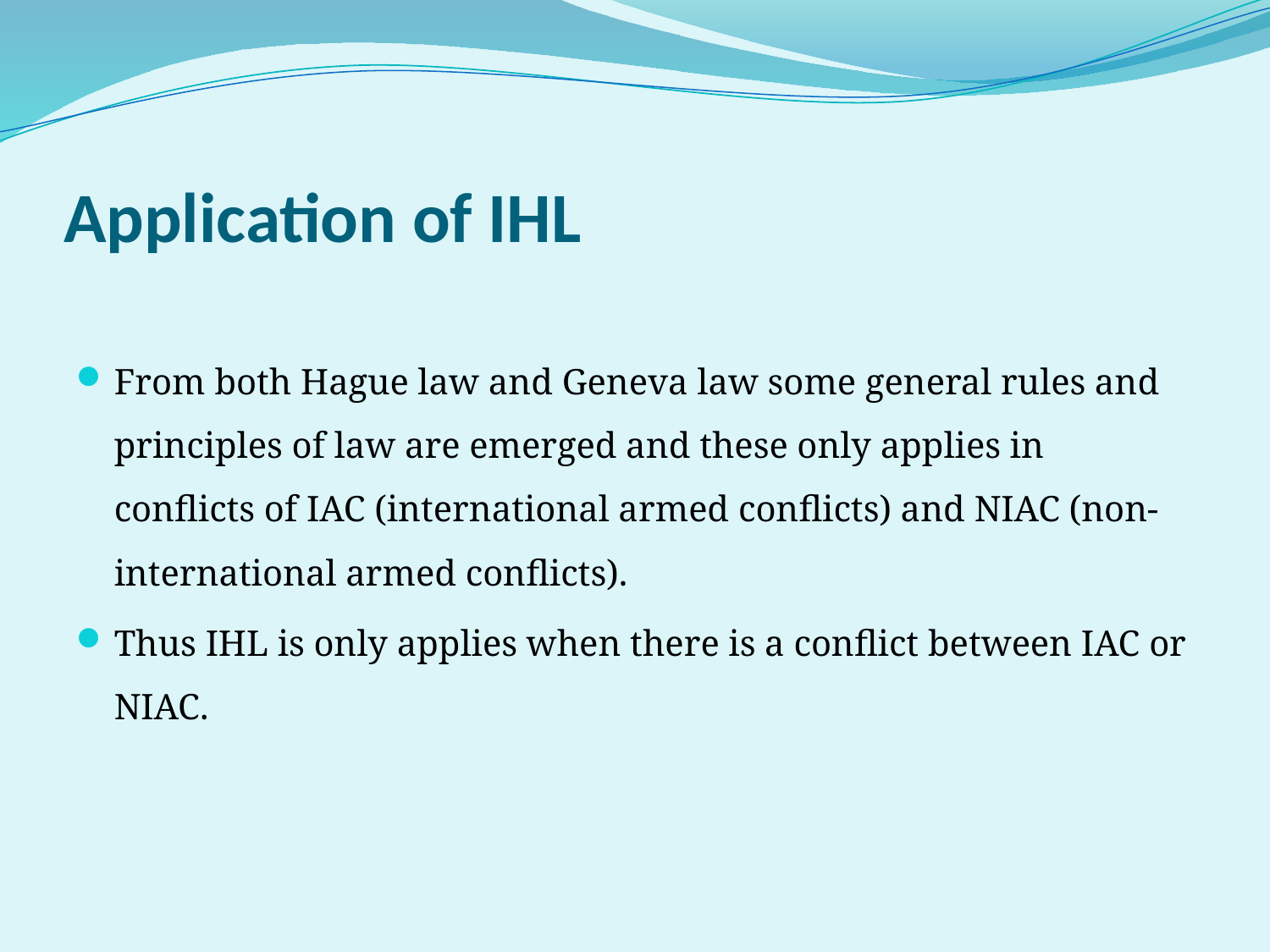

# Application of IHL
From both Hague law and Geneva law some general rules and principles of law are emerged and these only applies in conflicts of IAC (international armed conflicts) and NIAC (non-international armed conflicts).
Thus IHL is only applies when there is a conflict between IAC or NIAC.